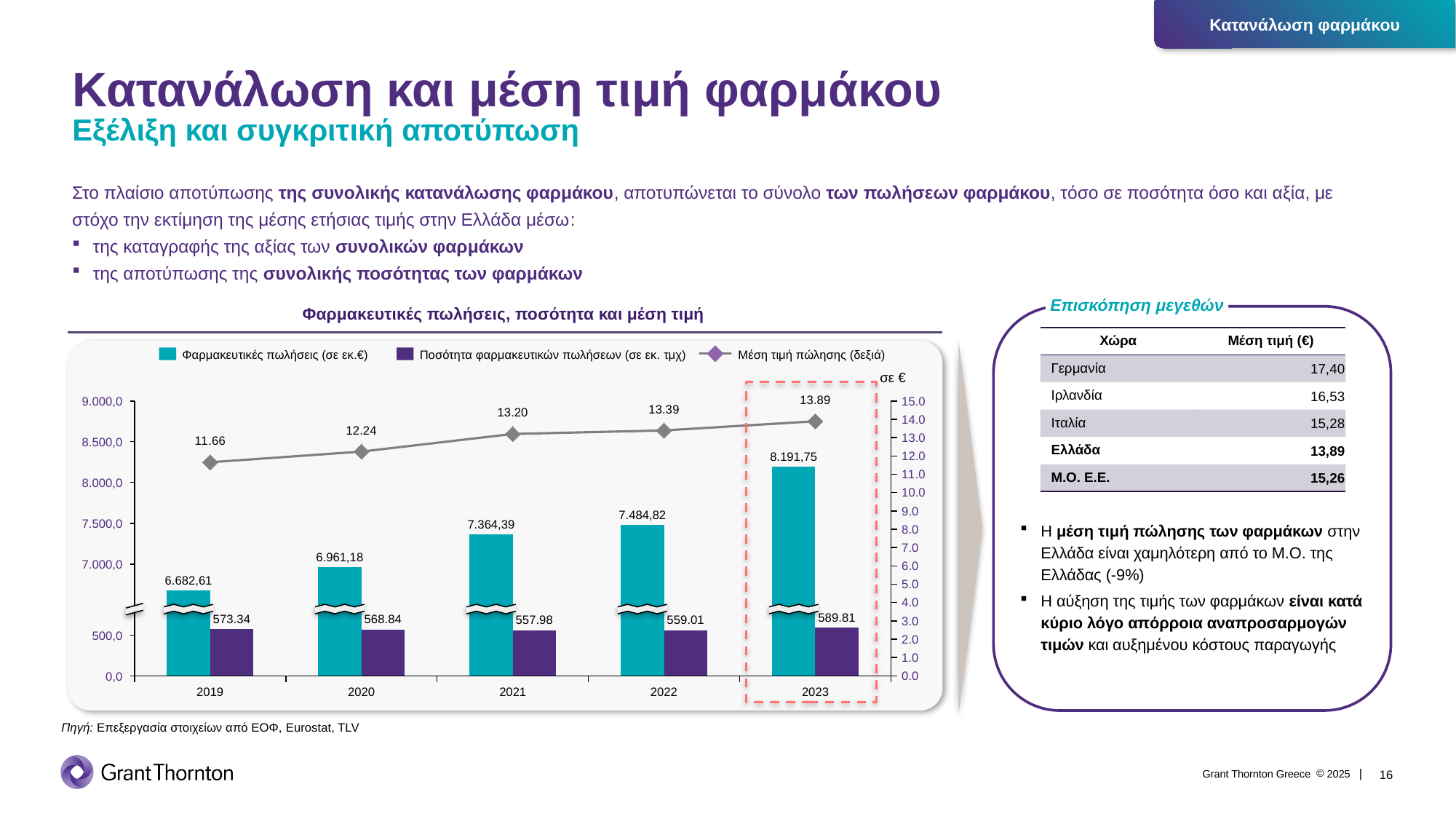

Κατανάλωση και μέση τιμή φαρμάκου
Εξέλιξη και συγκριτική αποτύπωση
Στο πλαίσιο αποτύπωσης της συνολικής κατανάλωσης φαρμάκου, αποτυπώνεται το σύνολο των πωλήσεων φαρμάκου, τόσο σε ποσότητα όσο και αξία, με
στόχο την εκτίμηση της μέσης ετήσιας τιμής στην Ελλάδα μέσω:
της καταγραφής της αξίας των συνολικών φαρμάκων
της αποτύπωσης της συνολικής ποσότητας των φαρμάκων
Επισκόπηση μεγεθών
Φαρμακευτικές πωλήσεις, ποσότητα και μέση τιμή

Η μέση τιμή πώλησης των φαρμάκων στην Ελλάδα είναι χαμηλότερη από το Μ.Ο. της Ελλάδας (-9%)
Η αύξηση της τιμής των φαρμάκων είναι κατά κύριο λόγο απόρροια αναπροσαρμογών τιμών και αυξημένου κόστους παραγωγής
| Χώρα | Μέση τιμή (€) |
| --- | --- |
| Γερμανία | 17,40 |
| Ιρλανδία | 16,53 |
| Ιταλία | 15,28 |
| Ελλάδα | 13,89 |
| Μ.Ο. Ε.Ε. | 15,26 |

Φαρμακευτικές πωλήσεις (σε εκ.€)
Ποσότητα φαρμακευτικών πωλήσεων (σε εκ. τμχ)
Μέση τιμή πώλησης (δεξιά)

 σε €

### Chart

| Category |  |  |  |
|---|---|---|---|
9.000,0
8.500,0
8.191,75
8.000,0
7.484,82
7.500,0
7.364,39
6.961,18
7.000,0
6.682,61

500,0
0,0
2019
2020
2021
2022
2023
Πηγή: Επεξεργασία στοιχείων από ΕΟΦ, Eurostat, TLV